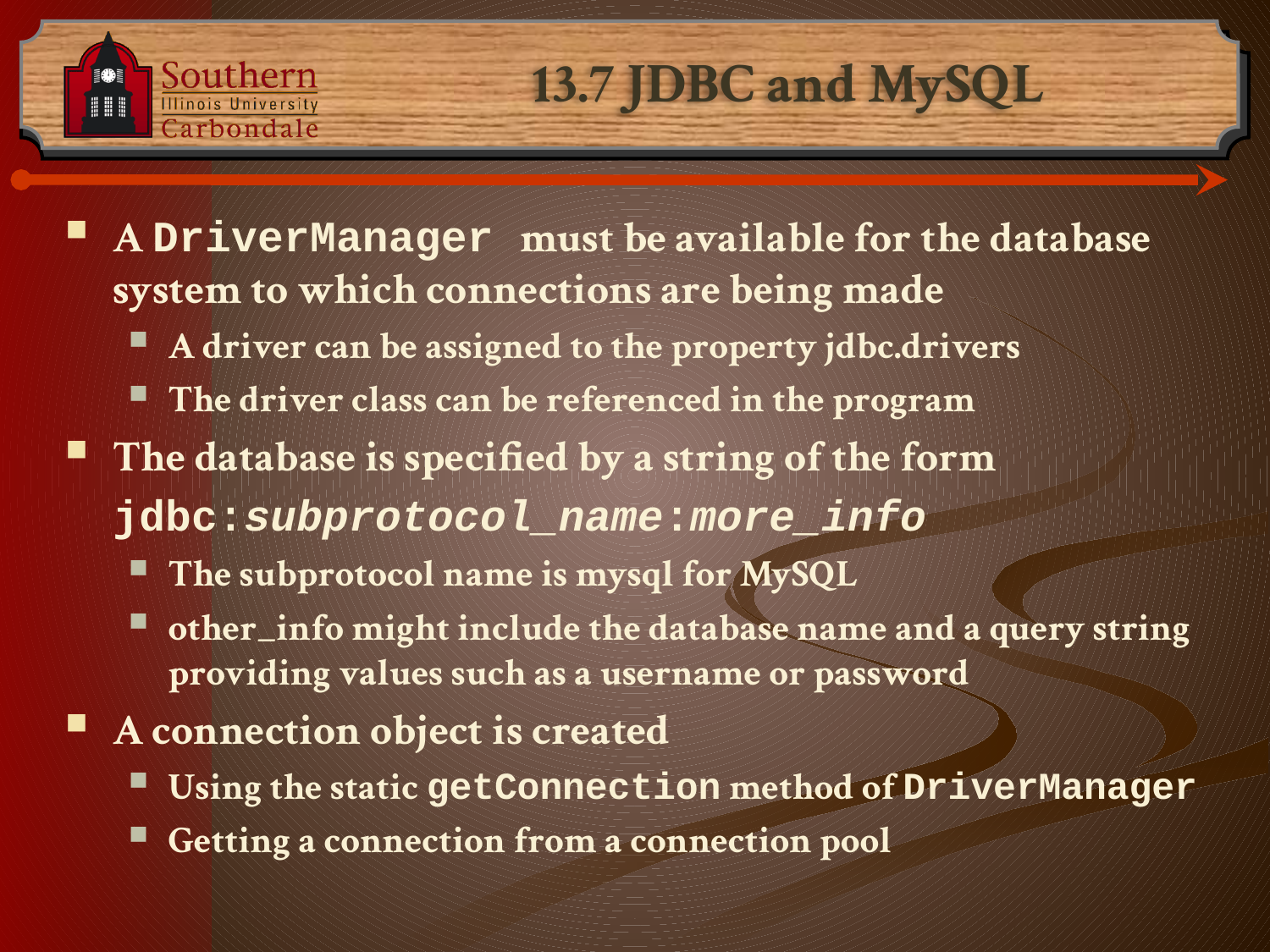

# 13.7 JDBC and MySQL
A DriverManager must be available for the database system to which connections are being made
A driver can be assigned to the property jdbc.drivers
The driver class can be referenced in the program
The database is specified by a string of the form
		jdbc:subprotocol_name:more_info
The subprotocol name is mysql for MySQL
other_info might include the database name and a query string providing values such as a username or password
A connection object is created
Using the static getConnection method of DriverManager
Getting a connection from a connection pool